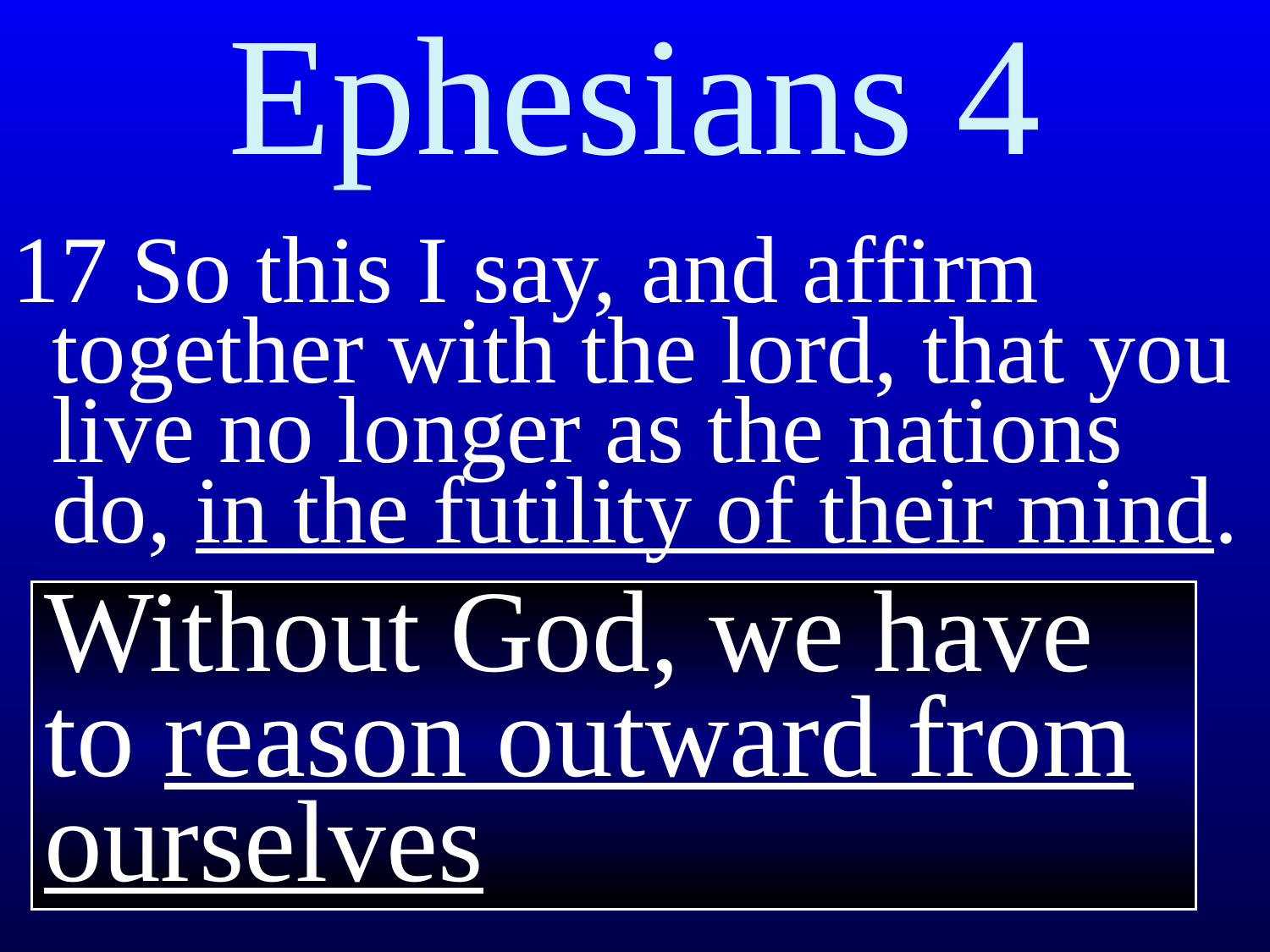

# Ephesians 4
17 So this I say, and affirm together with the lord, that you live no longer as the nations do, in the futility of their mind.
Without God, we have to reason outward from ourselves